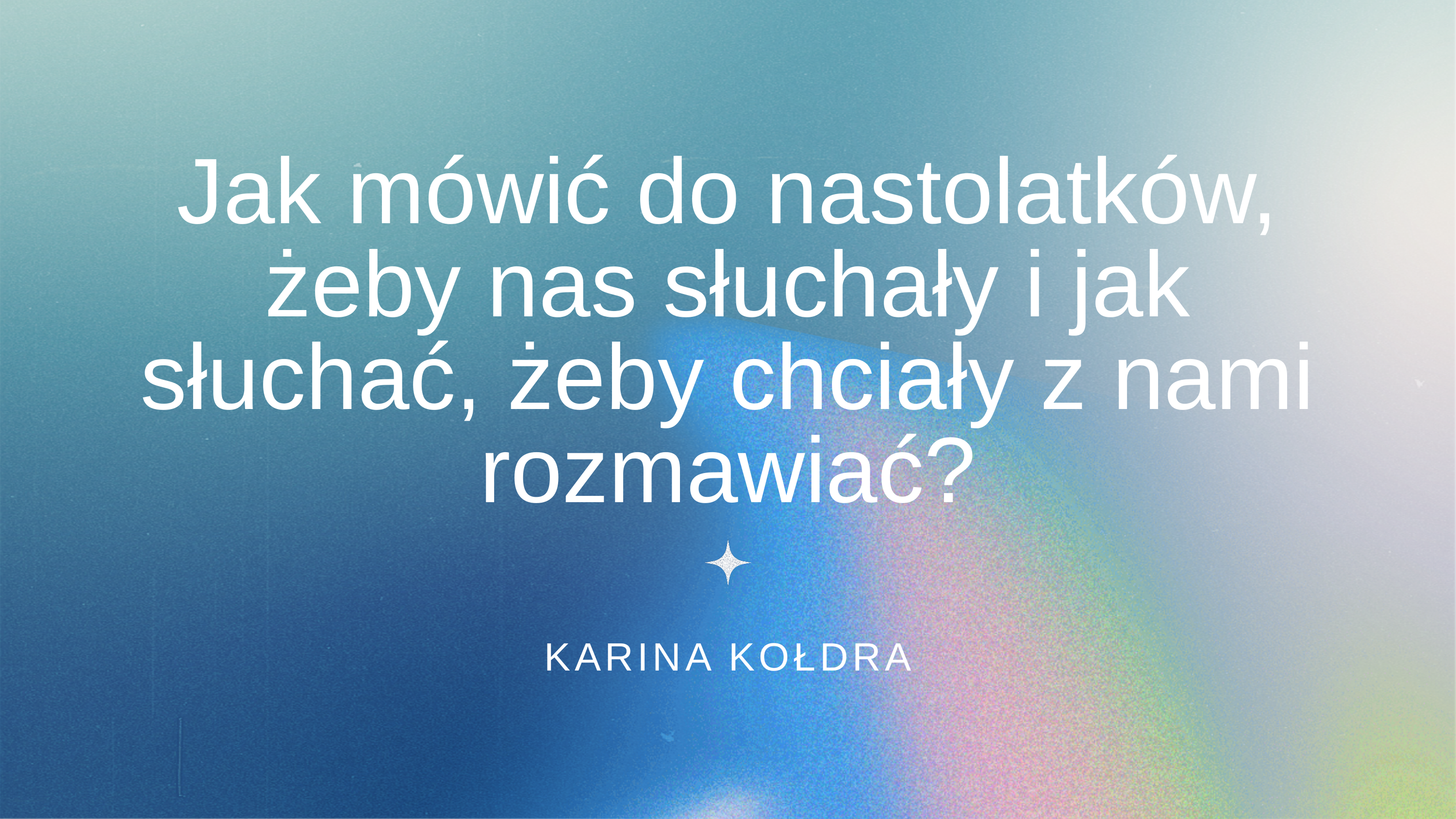

Jak mówić do nastolatków, żeby nas słuchały i jak słuchać, żeby chciały z nami rozmawiać?

KARINA KOŁDRA